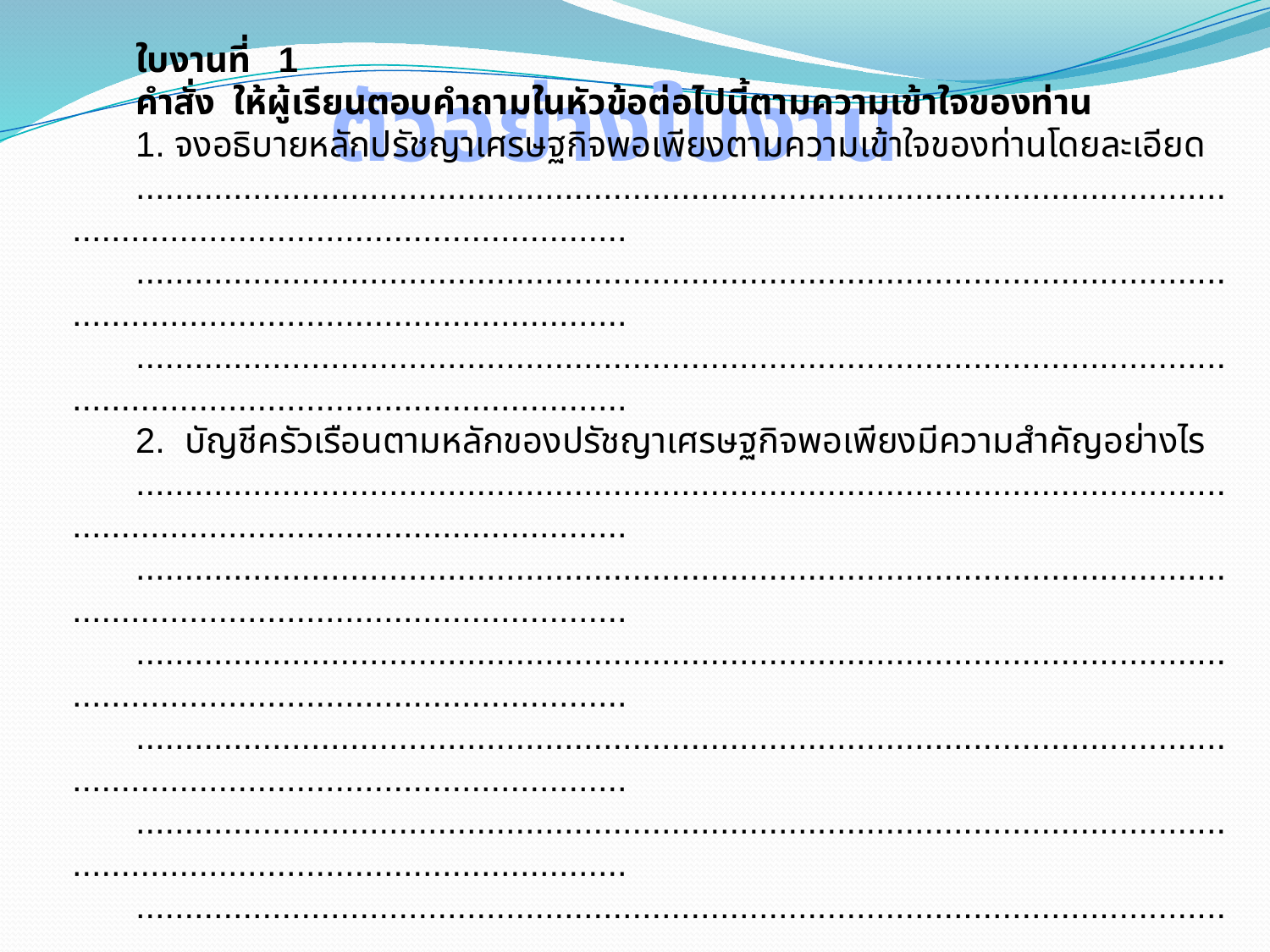

ตัวอย่างใบงาน
ใบงานที่   1
คำสั่ง  ให้ผู้เรียนตอบคำถามในหัวข้อต่อไปนี้ตามความเข้าใจของท่าน
1. จงอธิบายหลักปรัชญาเศรษฐกิจพอเพียงตามความเข้าใจของท่านโดยละเอียด
.........................................................................................................................................................................
.........................................................................................................................................................................
.........................................................................................................................................................................
2.  บัญชีครัวเรือนตามหลักของปรัชญาเศรษฐกิจพอเพียงมีความสำคัญอย่างไร
.........................................................................................................................................................................
.........................................................................................................................................................................
.........................................................................................................................................................................
.........................................................................................................................................................................
.........................................................................................................................................................................
..................................................................................................................................................................